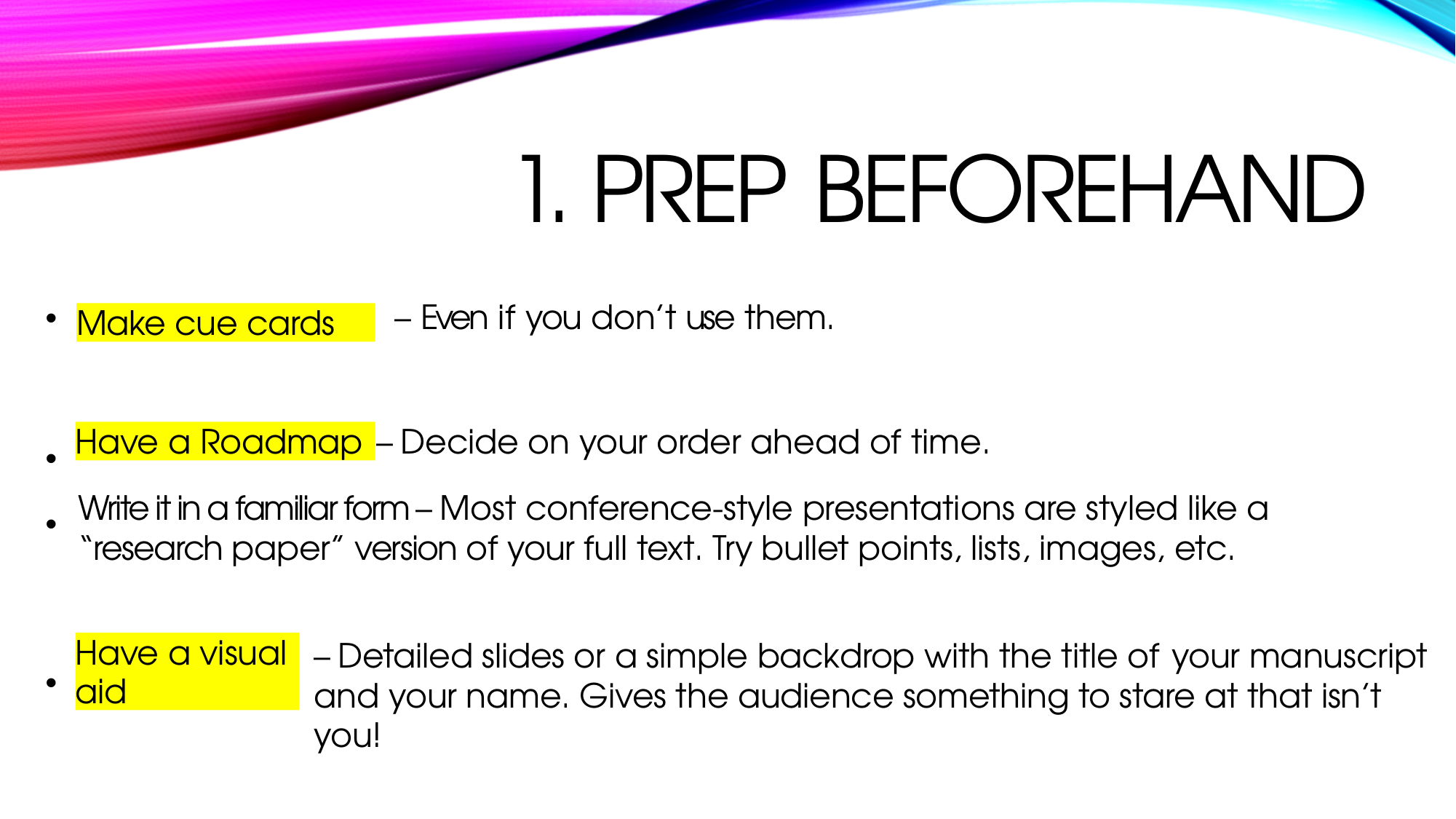

# 1. Prep Beforehand
•
– Even if you don’t use them.

Make cue cards
– Decide on your order ahead of time.
Have a Roadmap
•
•
Write it in a familiar form – Most conference-style presentations are styled like a “research paper” version of your full text. Try bullet points, lists, images, etc.

Have a visual aid
– Detailed slides or a simple backdrop with the title of your manuscript and your name. Gives the audience something to stare at that isn’t you!
•